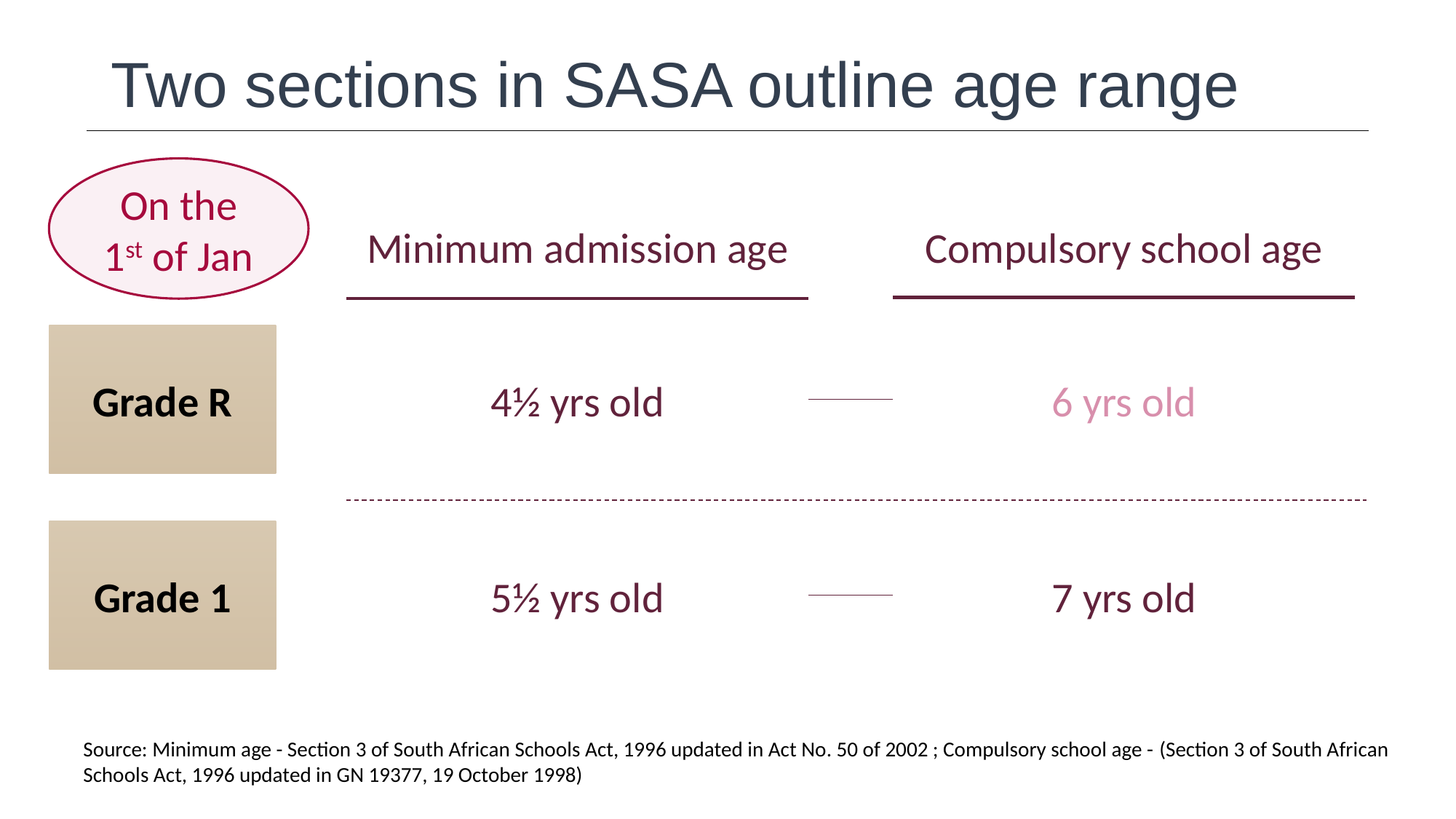

# Two sections in SASA outline age range
On the 1st of Jan
Minimum admission age
Compulsory school age
Grade R
4½ yrs old
6 yrs old
Grade 1
5½ yrs old
7 yrs old
Source: Minimum age - Section 3 of South African Schools Act, 1996 updated in Act No. 50 of 2002 ; Compulsory school age - (Section 3 of South African Schools Act, 1996 updated in GN 19377, 19 October 1998)